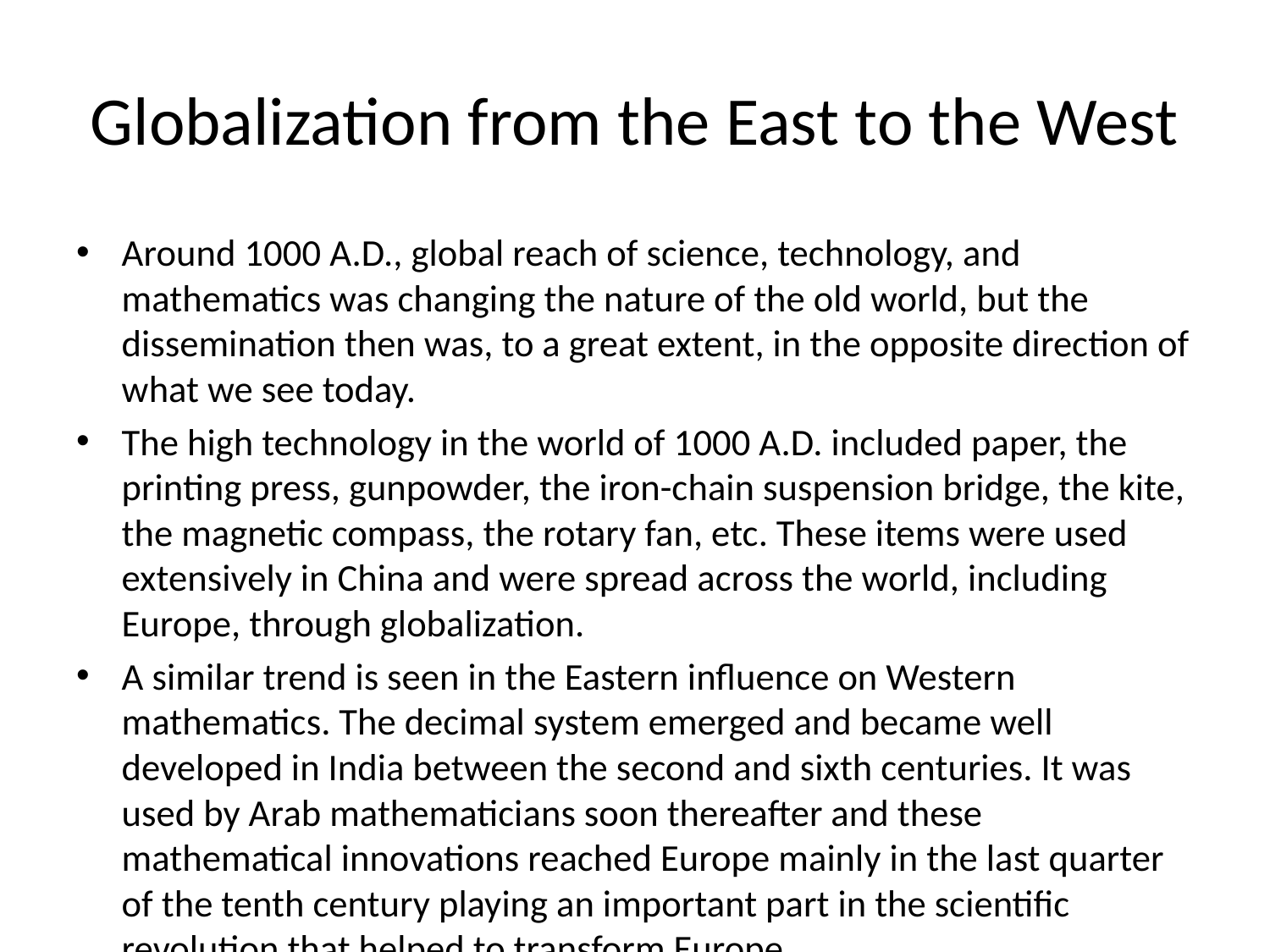

# Globalization from the East to the West
Around 1000 A.D., global reach of science, technology, and mathematics was changing the nature of the old world, but the dissemination then was, to a great extent, in the opposite direction of what we see today.
The high technology in the world of 1000 A.D. included paper, the printing press, gunpowder, the iron-chain suspension bridge, the kite, the magnetic compass, the rotary fan, etc. These items were used extensively in China and were spread across the world, including Europe, through globalization.
A similar trend is seen in the Eastern influence on Western mathematics. The decimal system emerged and became well developed in India between the second and sixth centuries. It was used by Arab mathematicians soon thereafter and these mathematical innovations reached Europe mainly in the last quarter of the tenth century playing an important part in the scientific revolution that helped to transform Europe.